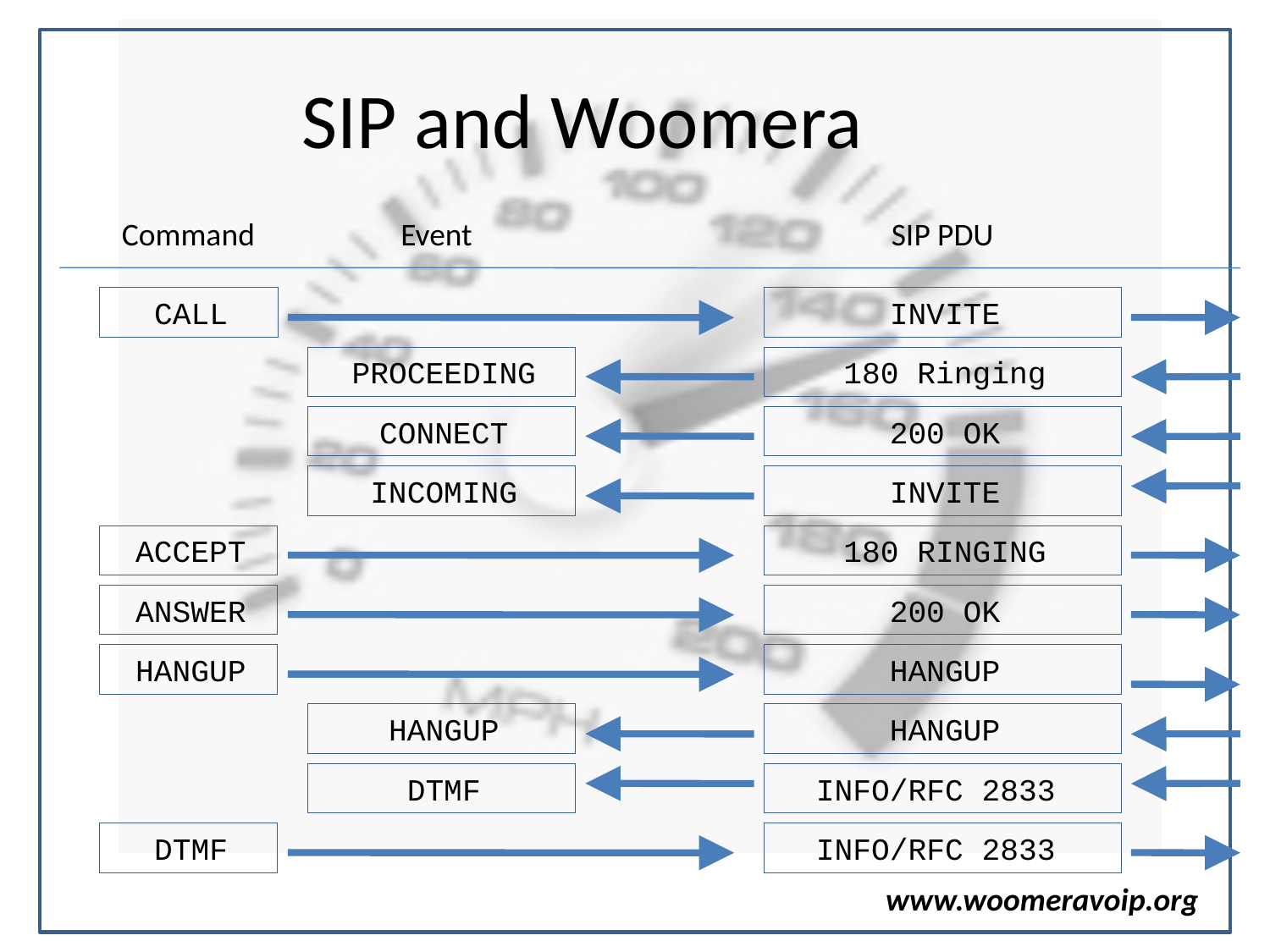

# SIP and Woomera
Command
Event
SIP PDU
CALL
INVITE

PROCEEDING

180 Ringing

CONNECT

200 OK

INCOMING

INVITE

ACCEPT
180 RINGING

ANSWER
200 OK

HANGUP
HANGUP

HANGUP

HANGUP

DTMF

INFO/RFC 2833

DTMF
INFO/RFC 2833